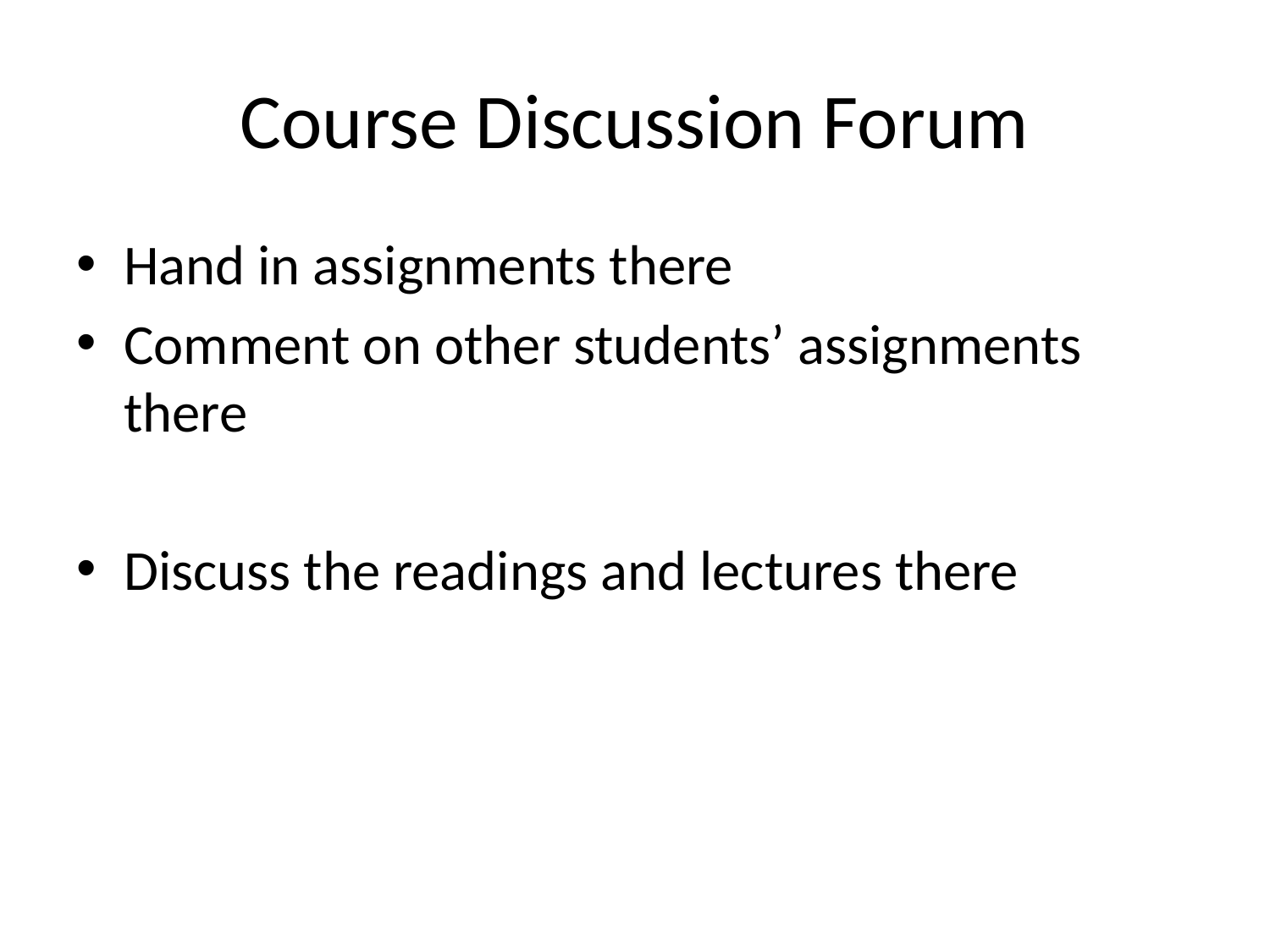

# Course Discussion Forum
Hand in assignments there
Comment on other students’ assignments there

Discuss the readings and lectures there